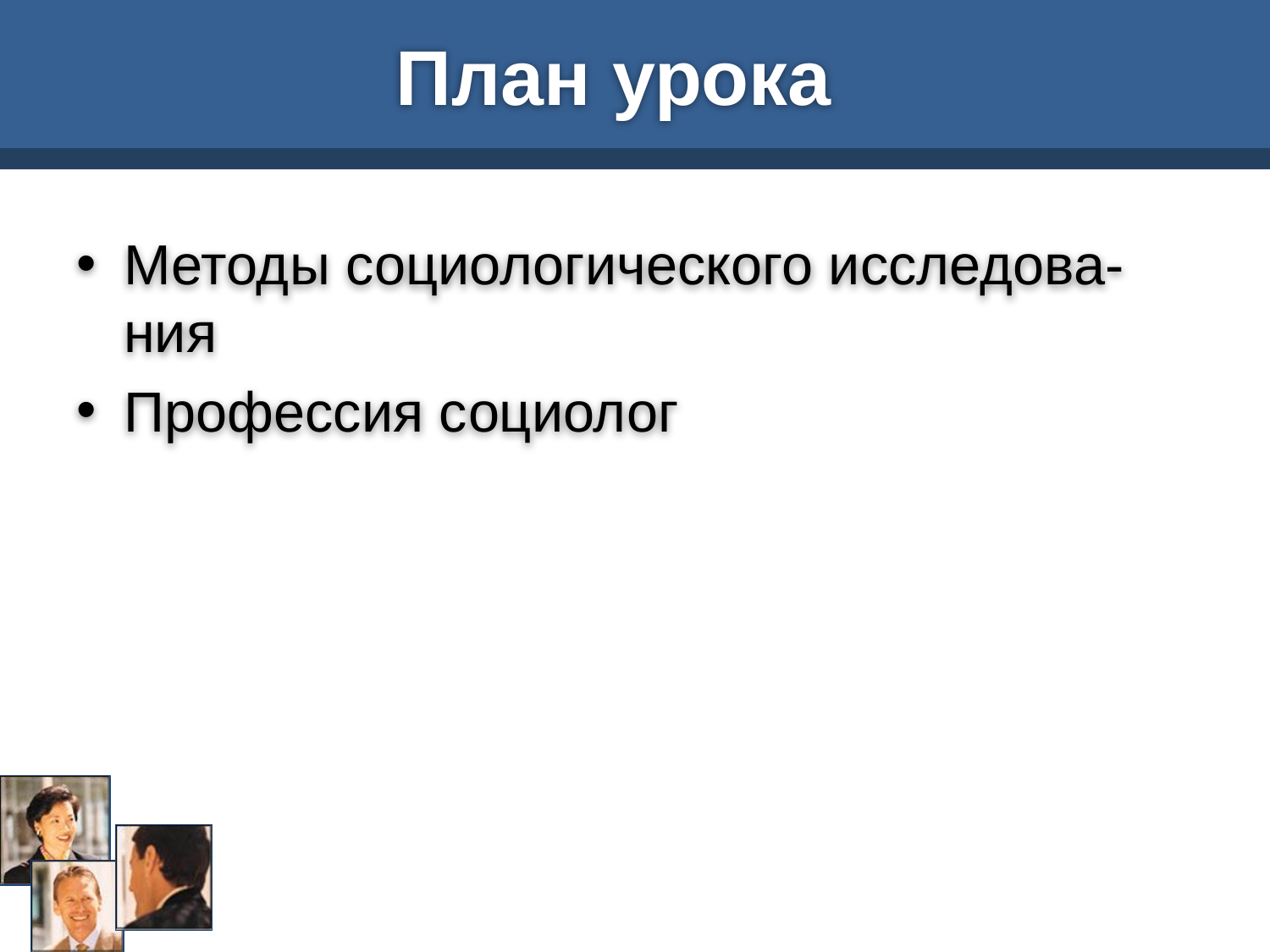

# План урока
Методы социологического исследова- ния
Профессия социолог